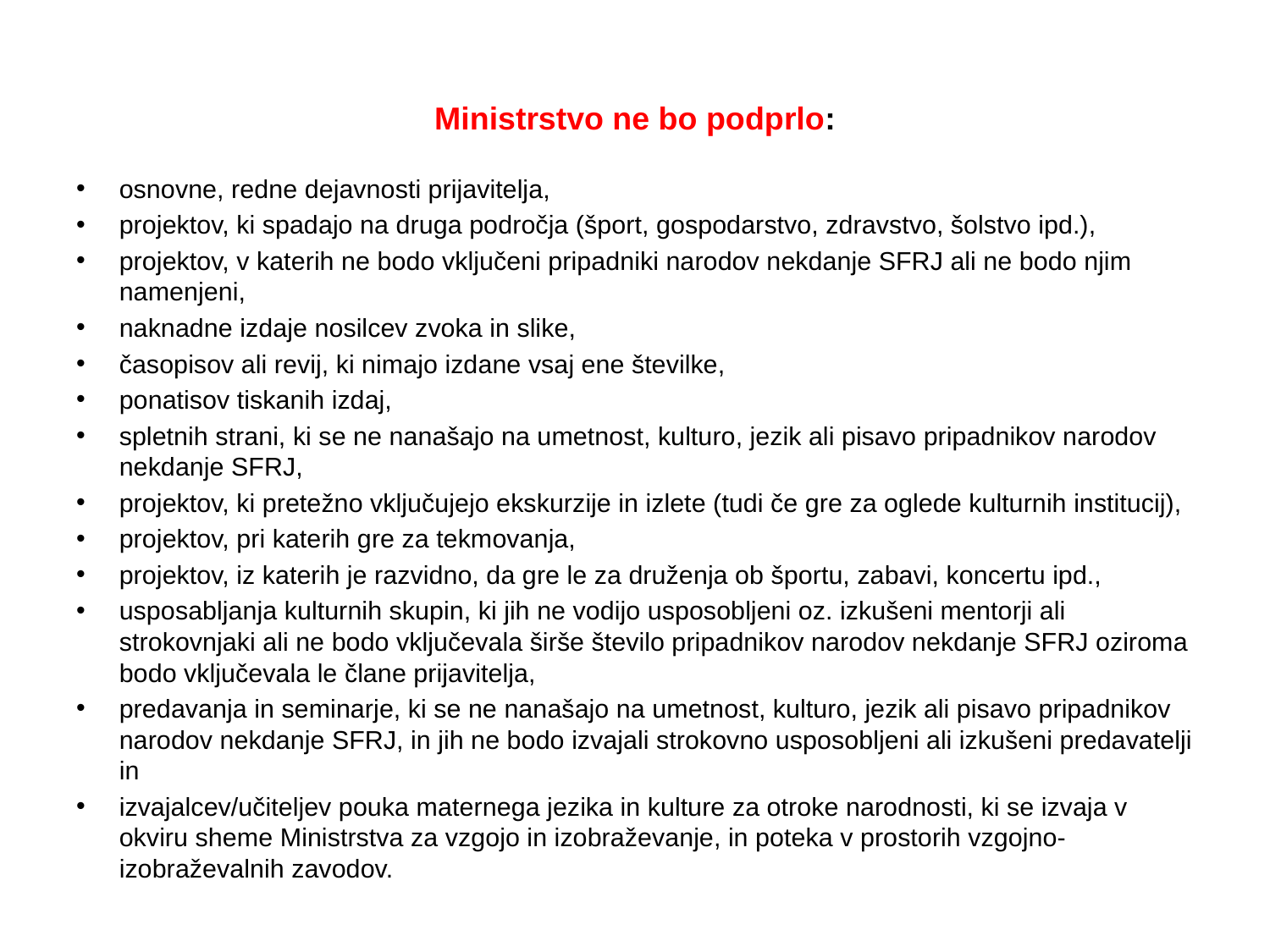

# Ministrstvo ne bo podprlo:
osnovne, redne dejavnosti prijavitelja,
projektov, ki spadajo na druga področja (šport, gospodarstvo, zdravstvo, šolstvo ipd.),
projektov, v katerih ne bodo vključeni pripadniki narodov nekdanje SFRJ ali ne bodo njim namenjeni,
naknadne izdaje nosilcev zvoka in slike,
časopisov ali revij, ki nimajo izdane vsaj ene številke,
ponatisov tiskanih izdaj,
spletnih strani, ki se ne nanašajo na umetnost, kulturo, jezik ali pisavo pripadnikov narodov nekdanje SFRJ,
projektov, ki pretežno vključujejo ekskurzije in izlete (tudi če gre za oglede kulturnih institucij),
projektov, pri katerih gre za tekmovanja,
projektov, iz katerih je razvidno, da gre le za druženja ob športu, zabavi, koncertu ipd.,
usposabljanja kulturnih skupin, ki jih ne vodijo usposobljeni oz. izkušeni mentorji ali  strokovnjaki ali ne bodo vključevala širše število pripadnikov narodov nekdanje SFRJ oziroma bodo vključevala le člane prijavitelja,
predavanja in seminarje, ki se ne nanašajo na umetnost, kulturo, jezik ali pisavo pripadnikov narodov nekdanje SFRJ, in jih ne bodo izvajali strokovno usposobljeni ali izkušeni predavatelji in
izvajalcev/učiteljev pouka maternega jezika in kulture za otroke narodnosti, ki se izvaja v okviru sheme Ministrstva za vzgojo in izobraževanje, in poteka v prostorih vzgojno-izobraževalnih zavodov.